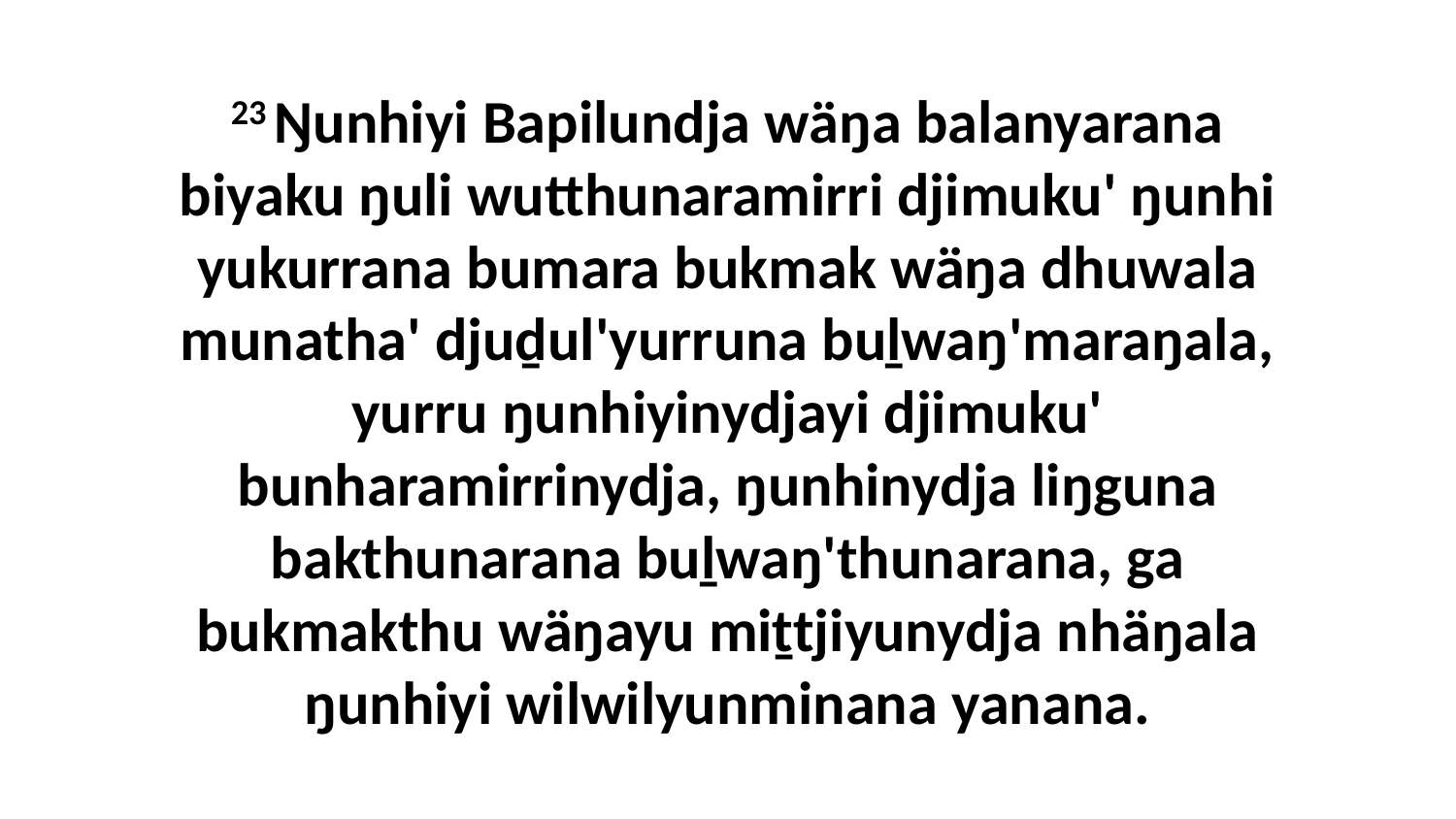

23 Ŋunhiyi Bapilundja wäŋa balanyarana biyaku ŋuli wutthunaramirri djimuku' ŋunhi yukurrana bumara bukmak wäŋa dhuwala munatha' djuḏul'yurruna buḻwaŋ'maraŋala, yurru ŋunhiyinydjayi djimuku' bunharamirrinydja, ŋunhinydja liŋguna bakthunarana buḻwaŋ'thunarana, ga bukmakthu wäŋayu miṯtjiyunydja nhäŋala ŋunhiyi wilwilyunminana yanana.